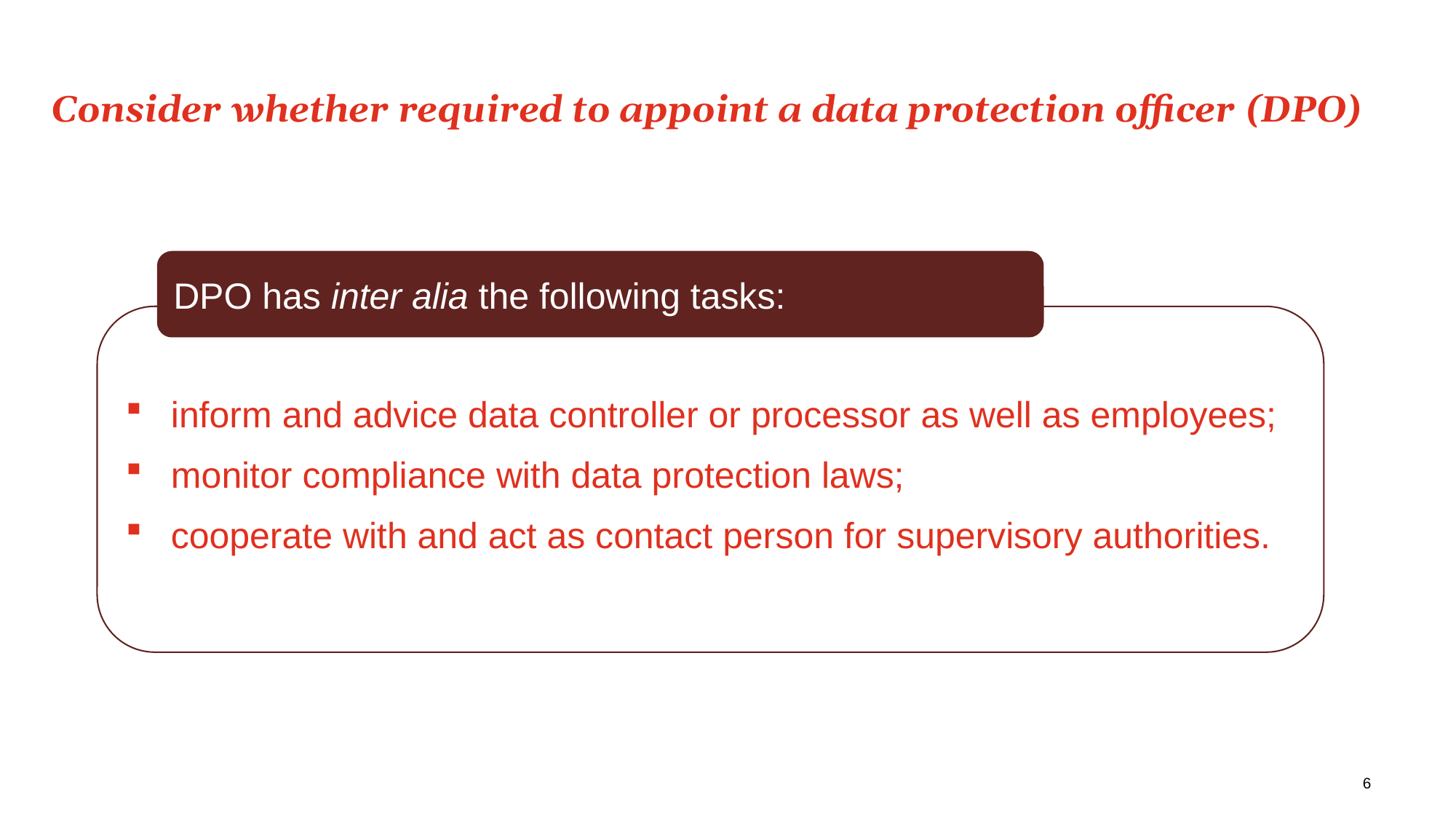

# Consider whether required to appoint a data protection officer (DPO)
DPO has inter alia the following tasks:

inform and advice data controller or processor as well as employees;
monitor compliance with data protection laws;
cooperate with and act as contact person for supervisory authorities.

6